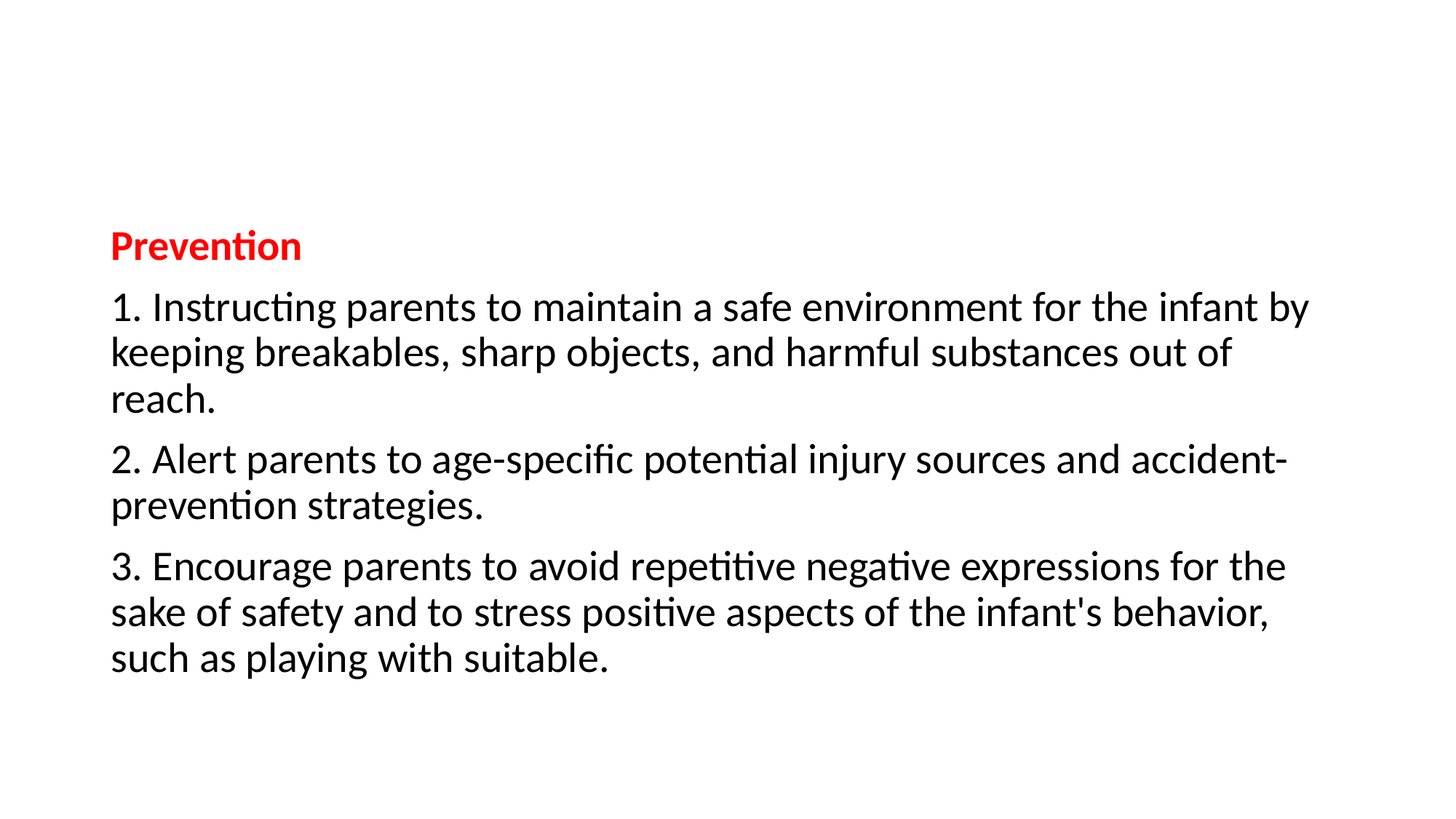

#
Prevention
1. Instructing parents to maintain a safe environment for the infant by keeping breakables, sharp objects, and harmful substances out of reach.
2. Alert parents to age-specific potential injury sources and accident-prevention strategies.
3. Encourage parents to avoid repetitive negative expressions for the sake of safety and to stress positive aspects of the infant's behavior, such as playing with suitable.